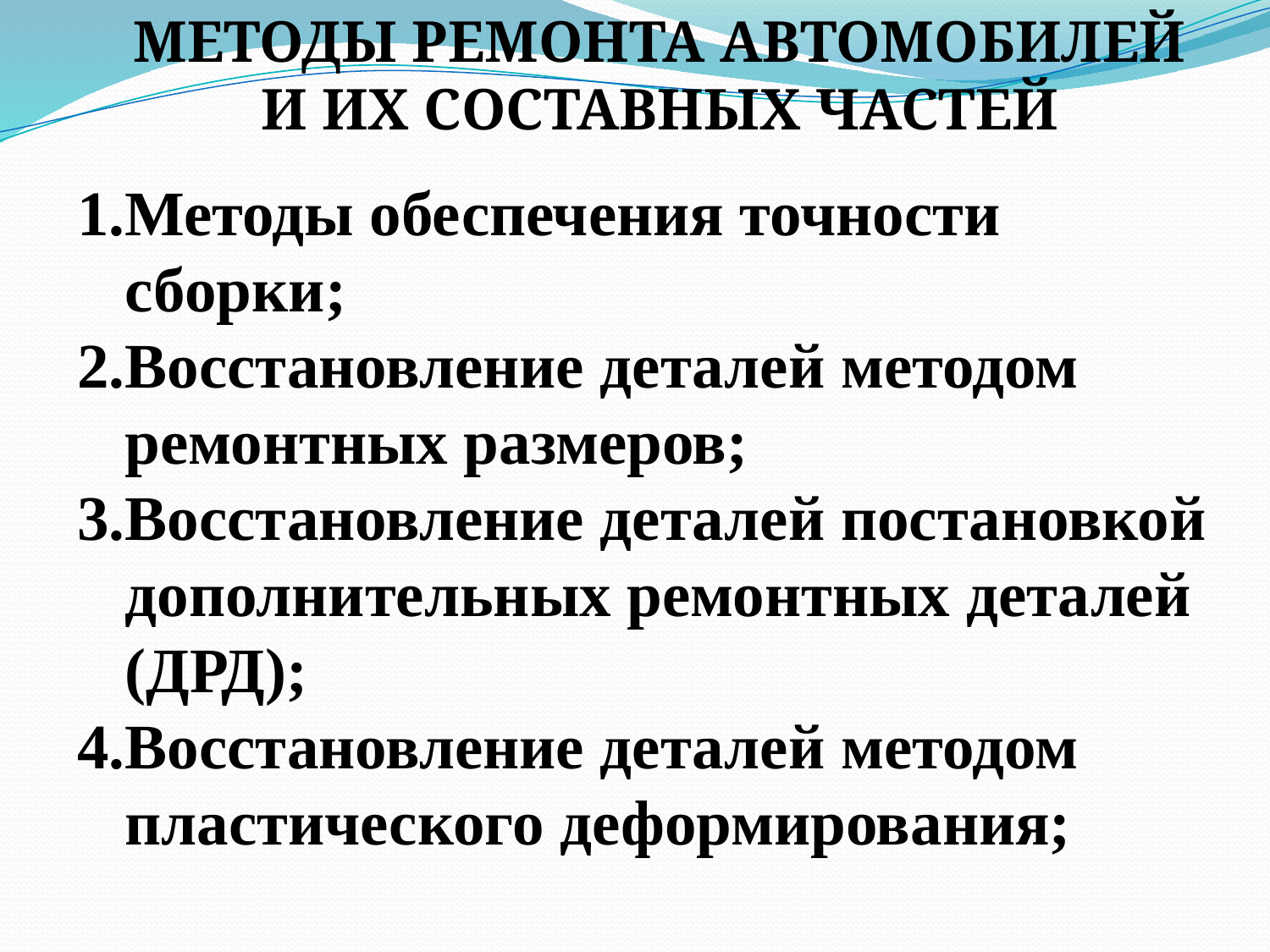

МЕТОДЫ РЕМОНТА АВТОМОБИЛЕЙ И ИХ СОСТАВНЫХ ЧАСТЕЙ
Методы обеспечения точности сборки;
Восстановление деталей методом ремонтных размеров;
Восстановление деталей постановкой дополнительных ремонтных деталей (ДРД);
Восстановление деталей методом пластического деформирования;